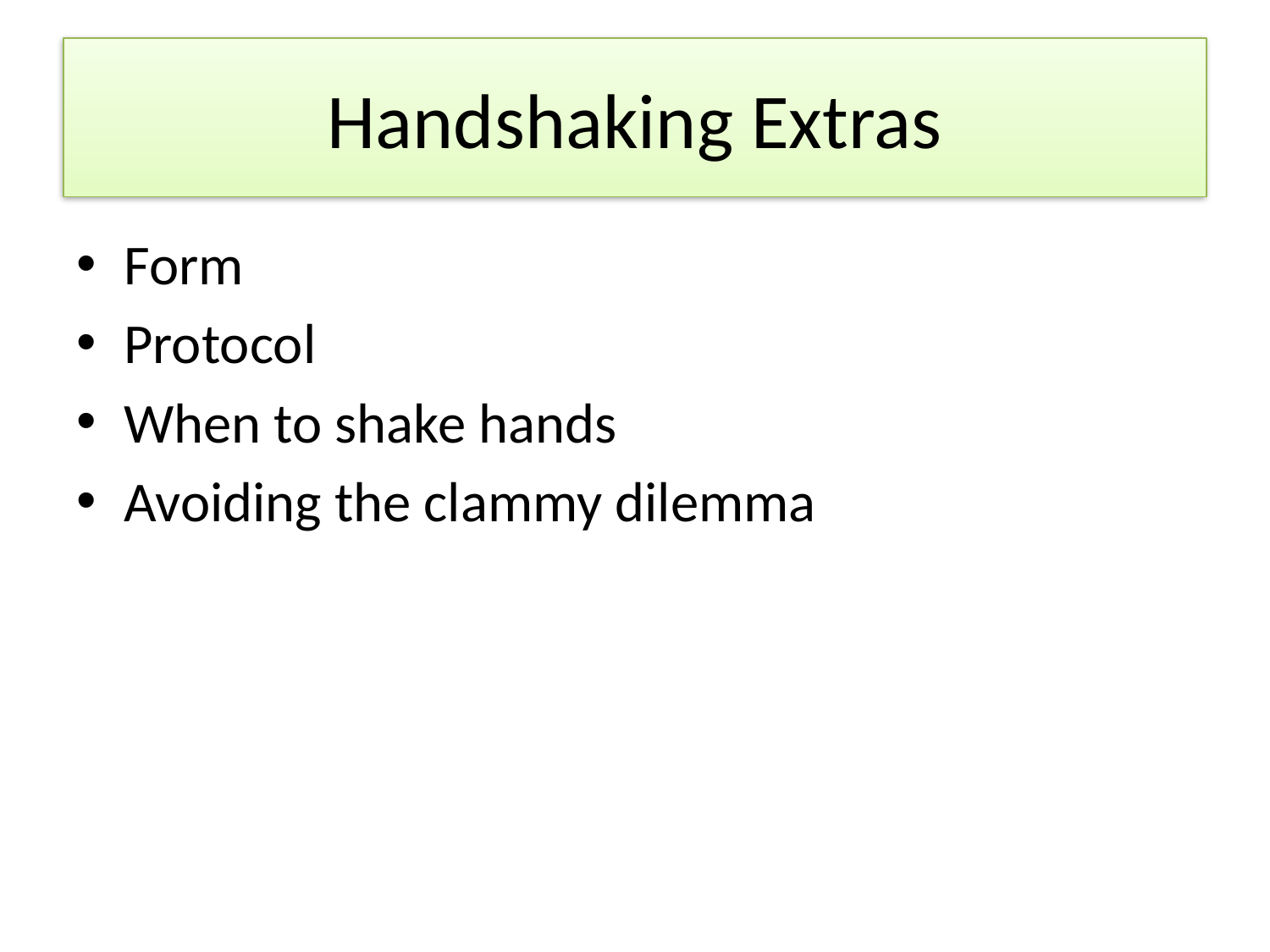

# Handshaking Extras
Form
Protocol
When to shake hands
Avoiding the clammy dilemma